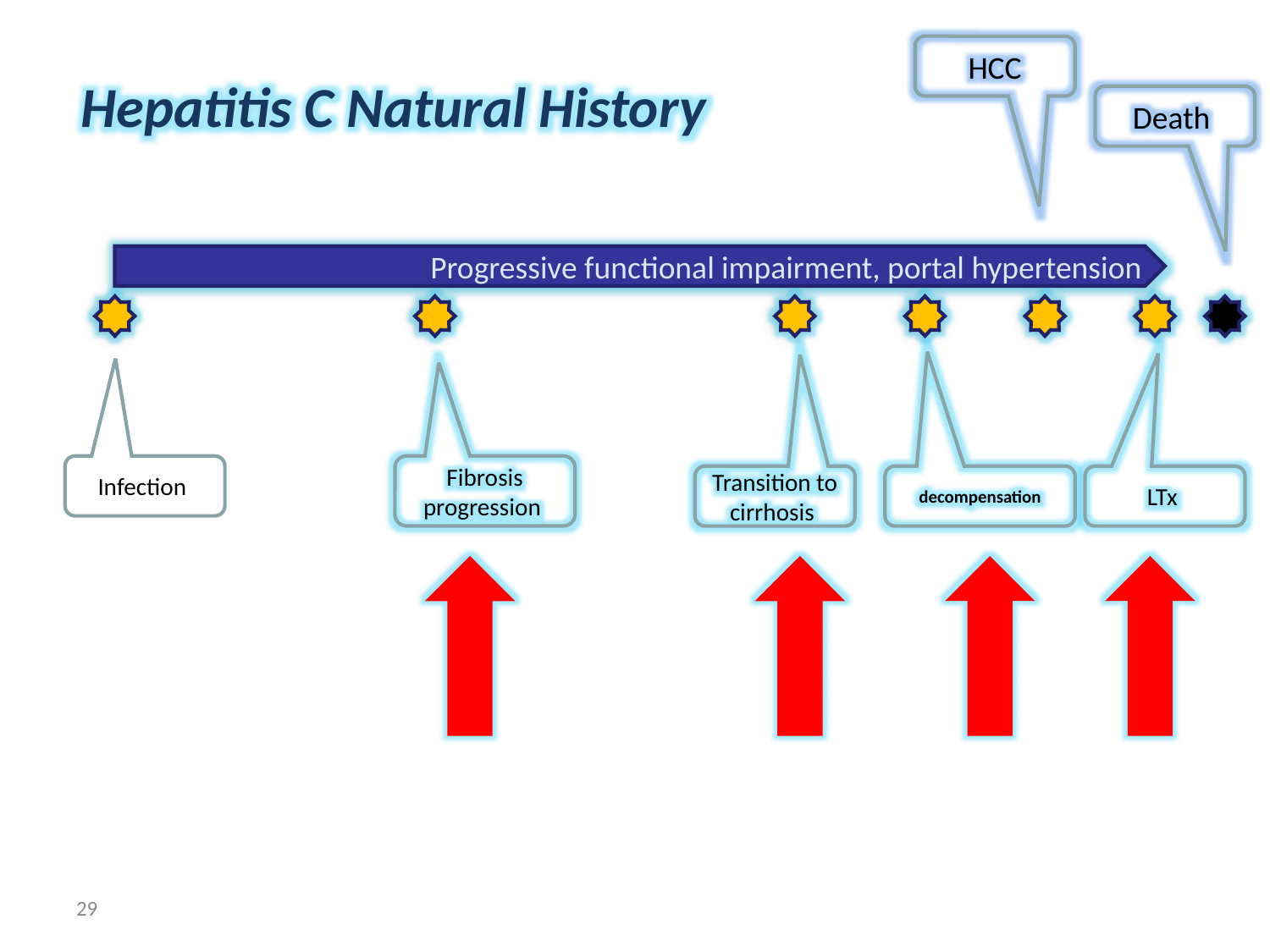

HCC

Hepatitis C Natural History
Death
Progressive functional impairment, portal hypertension

Infection
Fibrosis progression
Transition to cirrhosis
decompensation
LTx

29